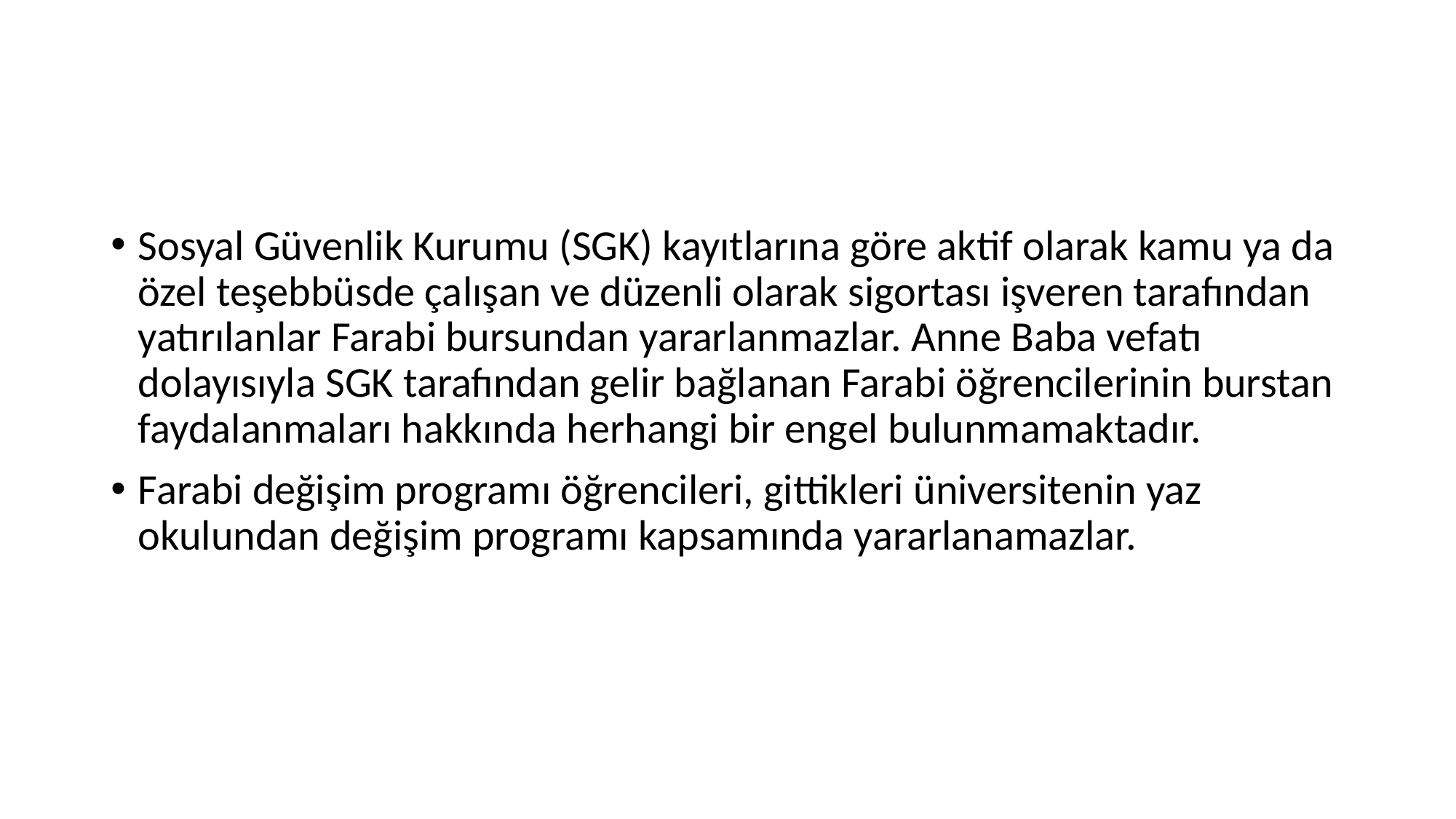

#
Sosyal Güvenlik Kurumu (SGK) kayıtlarına göre aktif olarak kamu ya da özel teşebbüsde çalışan ve düzenli olarak sigortası işveren tarafından yatırılanlar Farabi bursundan yararlanmazlar. Anne Baba vefatı dolayısıyla SGK tarafından gelir bağlanan Farabi öğrencilerinin burstan faydalanmaları hakkında herhangi bir engel bulunmamaktadır.
Farabi değişim programı öğrencileri, gittikleri üniversitenin yaz okulundan değişim programı kapsamında yararlanamazlar.